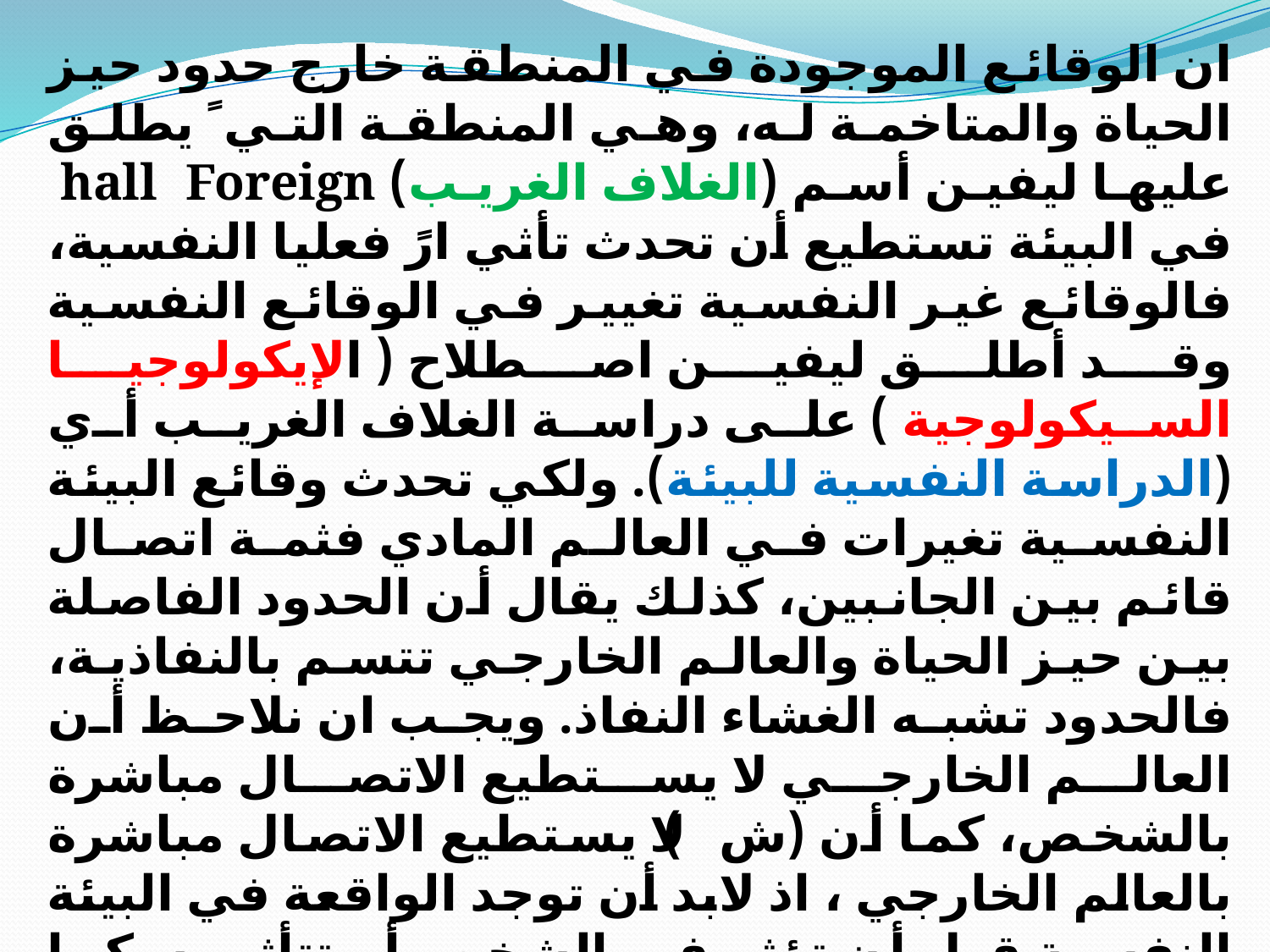

ان الوقائع الموجودة في المنطقة خارج حدود حيز الحياة والمتاخمة له، وهي المنطقة التي ً يطلق عليها ليفين أسم (الغلاف الغريب) hall Foreign  في البيئة تستطيع أن تحدث تأثي ارً فعليا النفسية، فالوقائع غير النفسية تغيير في الوقائع النفسية وقد أطلق ليفين اصطلاح ( الإيكولوجيا السيكولوجية ) على دراسة الغلاف الغريب أي (الدراسة النفسية للبيئة). ولكي تحدث وقائع البيئة النفسية تغيرات في العالم المادي فثمة اتصال قائم بين الجانبين، كذلك يقال أن الحدود الفاصلة بين حيز الحياة والعالم الخارجي تتسم بالنفاذية، فالحدود تشبه الغشاء النفاذ. ويجب ان نلاحظ أن العالم الخارجي لا يستطيع الاتصال مباشرة بالشخص، كما أن (ش) لا يستطيع الاتصال مباشرة بالعالم الخارجي ، اذ لابد أن توجد الواقعة في البيئة النفسية قبل أن تؤثر في الشخص أو تتأثر به. كما ان الحدود الفاصلة بين ( ش) و( ب) هي الأخرى قابلة للنفاذ. أي أن وقائع البيئة يمكن أن تؤثر في الشخص كما أن الوقائع الشخصية يمكن أن تؤثر في البيئة